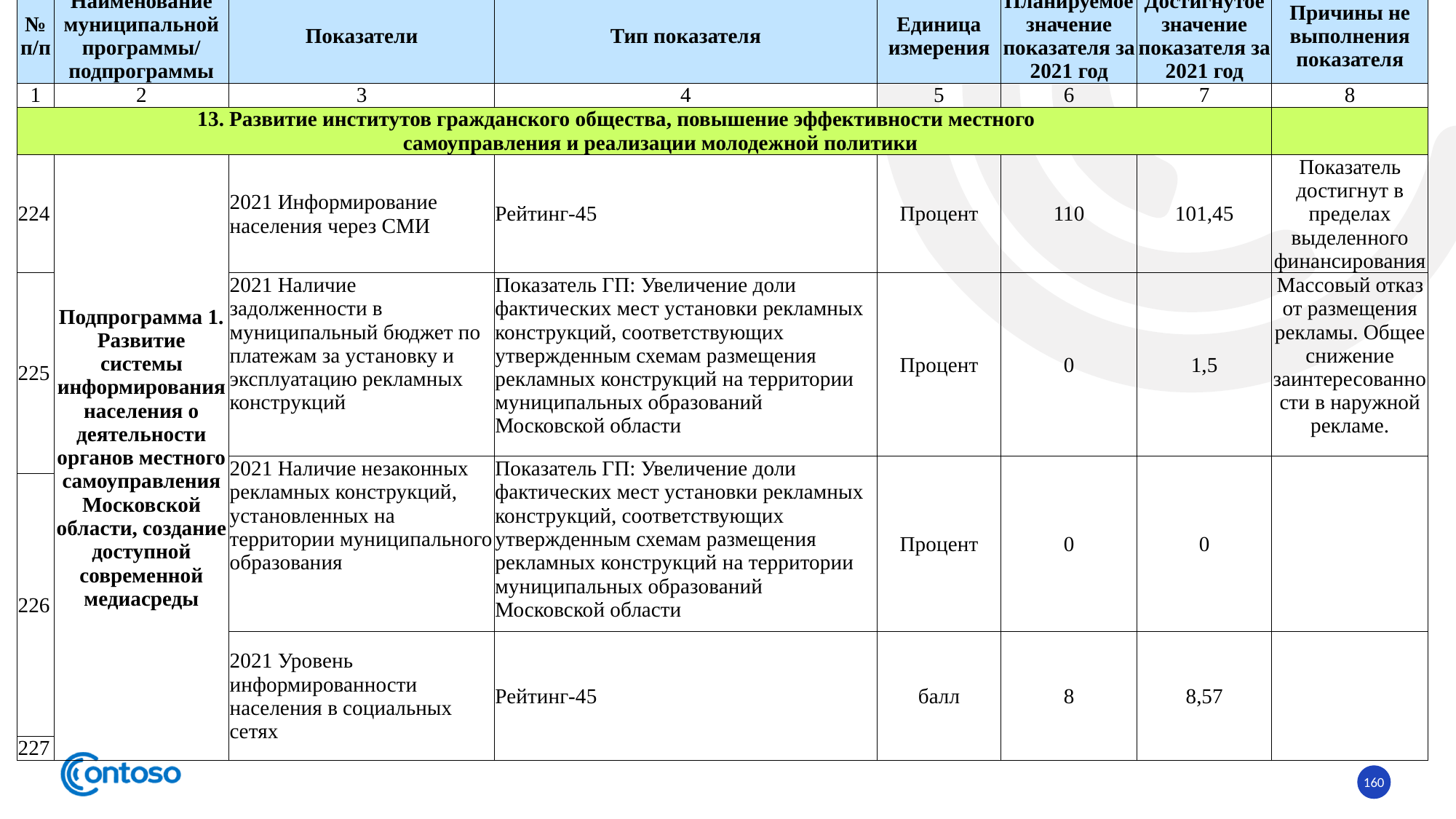

| № п/п | Наименование муниципальной программы/ подпрограммы | Показатели | Тип показателя | Единица измерения | Планируемое значение показателя за 2021 год | Достигнутое значение показателя за 2021 год | Причины не выполнения показателя |
| --- | --- | --- | --- | --- | --- | --- | --- |
| 1 | 2 | 3 | 4 | 5 | 6 | 7 | 8 |
| 13. Развитие институтов гражданского общества, повышение эффективности местного самоуправления и реализации молодежной политики |  |  |  |  |  |  |  |
| 224 | Подпрограмма 1. Развитие системы информирования населения о деятельности органов местного самоуправления Московской области, создание доступной современной медиасреды | 2021 Информирование населения через СМИ | Рейтинг-45 | Процент | 110 | 101,45 | Показатель достигнут в пределах выделенного финансирования |
| 225 |  | 2021 Наличие задолженности в муниципальный бюджет по платежам за установку и эксплуатацию рекламных конструкций | Показатель ГП: Увеличение доли фактических мест установки рекламных конструкций, соответствующих утвержденным схемам размещения рекламных конструкций на территории муниципальных образований Московской области | Процент | 0 | 1,5 | Массовый отказ от размещения рекламы. Общее снижение заинтересованности в наружной рекламе. |
|  |  | 2021 Наличие незаконных рекламных конструкций, установленных на территории муниципального образования | Показатель ГП: Увеличение доли фактических мест установки рекламных конструкций, соответствующих утвержденным схемам размещения рекламных конструкций на территории муниципальных образований Московской области | Процент | 0 | 0 |  |
| 226 |  |  |  |  |  |  |  |
|  |  | 2021 Уровень информированности населения в социальных сетях | Рейтинг-45 | балл | 8 | 8,57 |  |
| 227 |  |  |  |  |  |  |  |
160